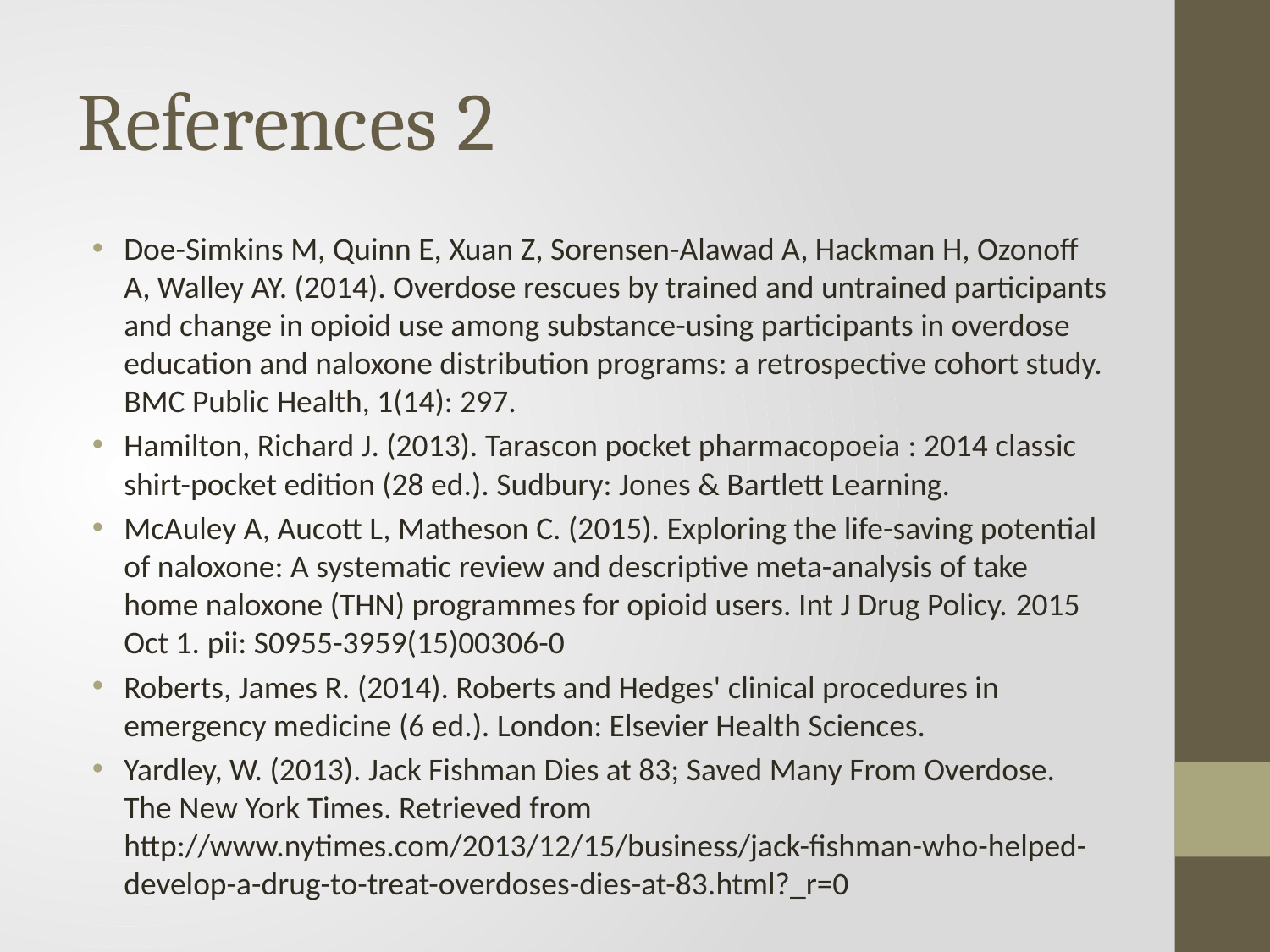

# References 2
Doe-Simkins M, Quinn E, Xuan Z, Sorensen-Alawad A, Hackman H, Ozonoff A, Walley AY. (2014). Overdose rescues by trained and untrained participants and change in opioid use among substance-using participants in overdose education and naloxone distribution programs: a retrospective cohort study. BMC Public Health, 1(14): 297.
Hamilton, Richard J. (2013). Tarascon pocket pharmacopoeia : 2014 classic shirt-pocket edition (28 ed.). Sudbury: Jones & Bartlett Learning.
McAuley A, Aucott L, Matheson C. (2015). Exploring the life-saving potential of naloxone: A systematic review and descriptive meta-analysis of take home naloxone (THN) programmes for opioid users. Int J Drug Policy. 2015 Oct 1. pii: S0955-3959(15)00306-0
Roberts, James R. (2014). Roberts and Hedges' clinical procedures in emergency medicine (6 ed.). London: Elsevier Health Sciences.
Yardley, W. (2013). Jack Fishman Dies at 83; Saved Many From Overdose. The New York Times. Retrieved from http://www.nytimes.com/2013/12/15/business/jack-fishman-who-helped-develop-a-drug-to-treat-overdoses-dies-at-83.html?_r=0